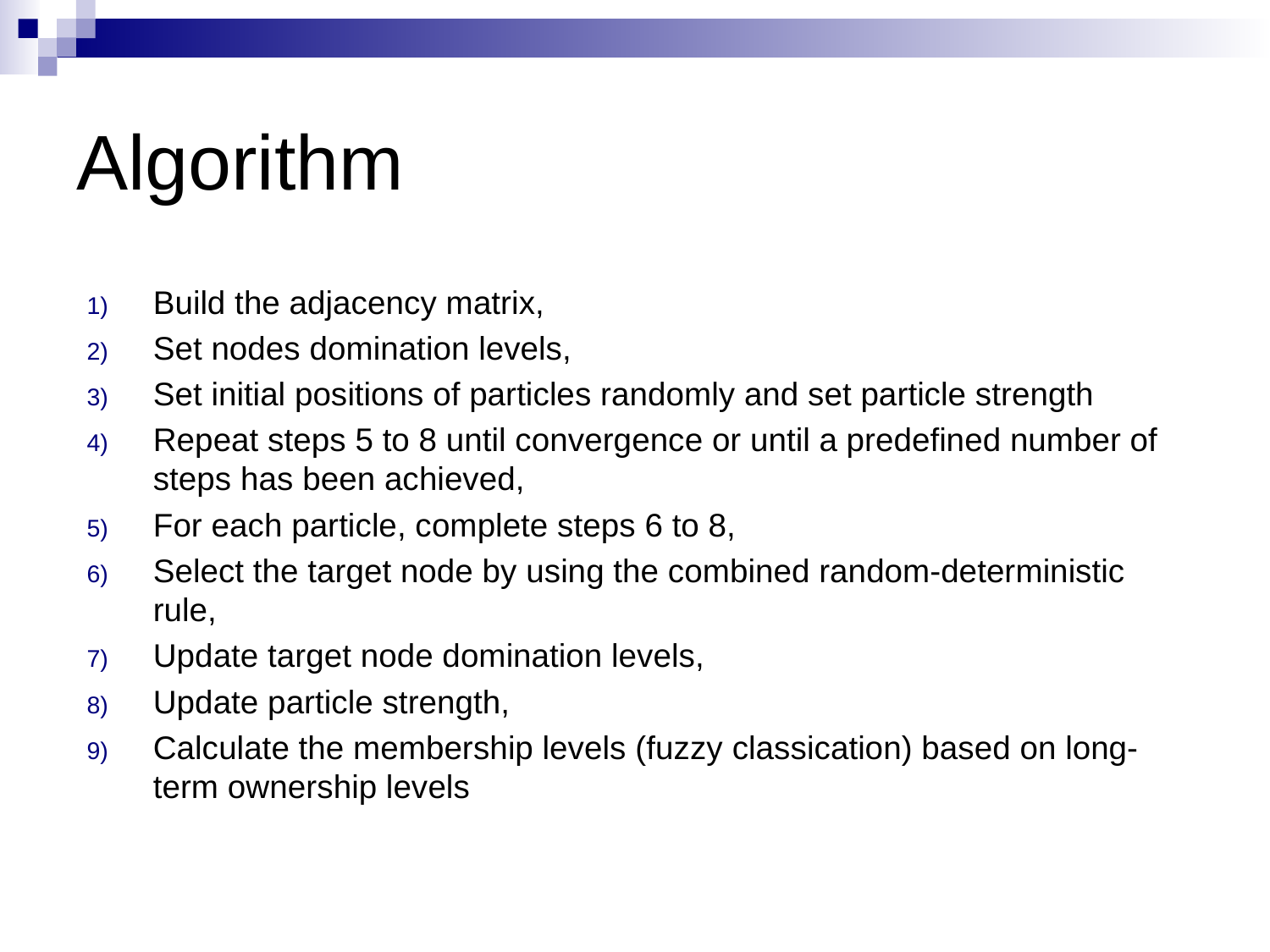

# Algorithm
Build the adjacency matrix,
Set nodes domination levels,
Set initial positions of particles randomly and set particle strength
Repeat steps 5 to 8 until convergence or until a predefined number of steps has been achieved,
For each particle, complete steps 6 to 8,
Select the target node by using the combined random-deterministic rule,
Update target node domination levels,
Update particle strength,
Calculate the membership levels (fuzzy classication) based on long-term ownership levels